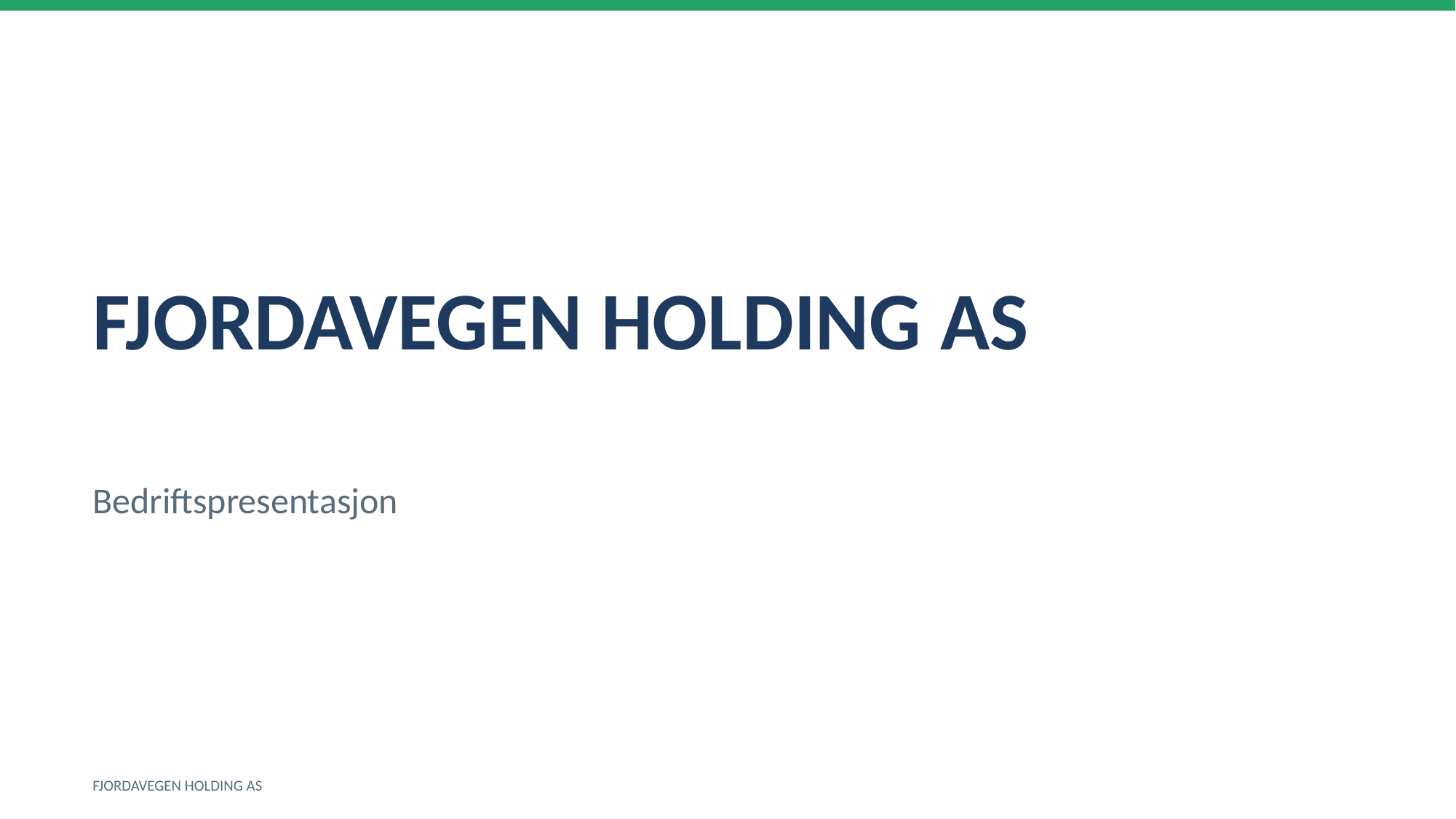

FJORDAVEGEN HOLDING AS
Bedriftspresentasjon
FJORDAVEGEN HOLDING AS